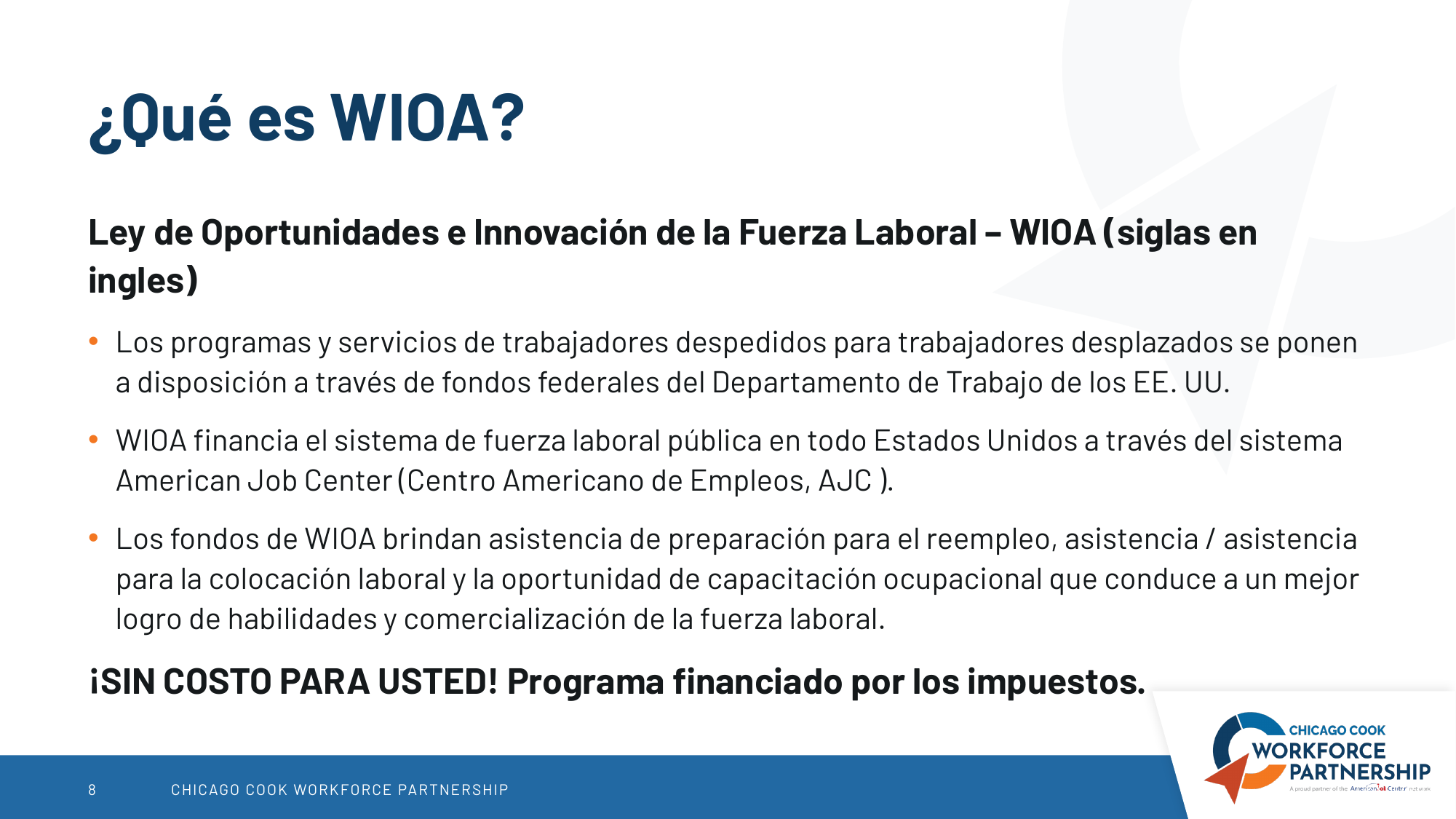

# ¿Qué es WIOA?
Ley de Oportunidades e Innovación de la Fuerza Laboral – WIOA (siglas en ingles)
Los programas y servicios de trabajadores despedidos para trabajadores desplazados se ponen a disposición a través de fondos federales del Departamento de Trabajo de los EE. UU.
WIOA financia el sistema de fuerza laboral pública en todo Estados Unidos a través del sistema American Job Center (Centro Americano de Empleos, AJC ).
Los fondos de WIOA brindan asistencia de preparación para el reempleo, asistencia / asistencia para la colocación laboral y la oportunidad de capacitación ocupacional que conduce a un mejor logro de habilidades y comercialización de la fuerza laboral.
¡SIN COSTO PARA USTED! Programa financiado por los impuestos.
06/10/2025
8
CHICAGO COOK WORKFORCE PARTNERSHIP